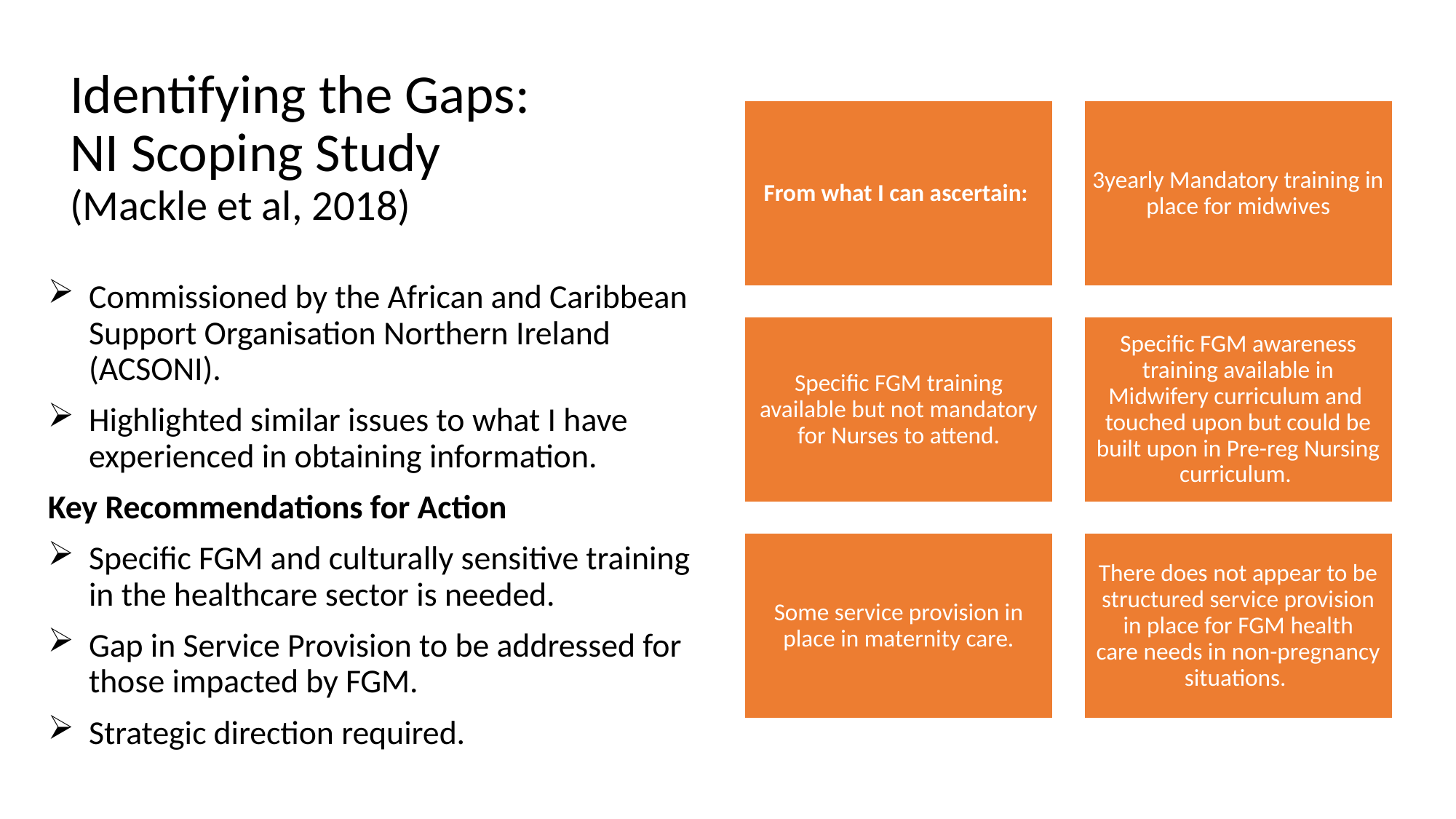

# Identifying the Gaps: NI Scoping Study (Mackle et al, 2018)
From what I can ascertain:
3yearly Mandatory training in place for midwives
Specific FGM training available but not mandatory for Nurses to attend.
Specific FGM awareness training available in Midwifery curriculum and  touched upon but could be built upon in Pre-reg Nursing curriculum.
Some service provision in place in maternity care.
There does not appear to be structured service provision in place for FGM health care needs in non-pregnancy situations.
Commissioned by the African and Caribbean Support Organisation Northern Ireland (ACSONI).
Highlighted similar issues to what I have experienced in obtaining information.
Key Recommendations for Action
Specific FGM and culturally sensitive training in the healthcare sector is needed.
Gap in Service Provision to be addressed for those impacted by FGM.
Strategic direction required.